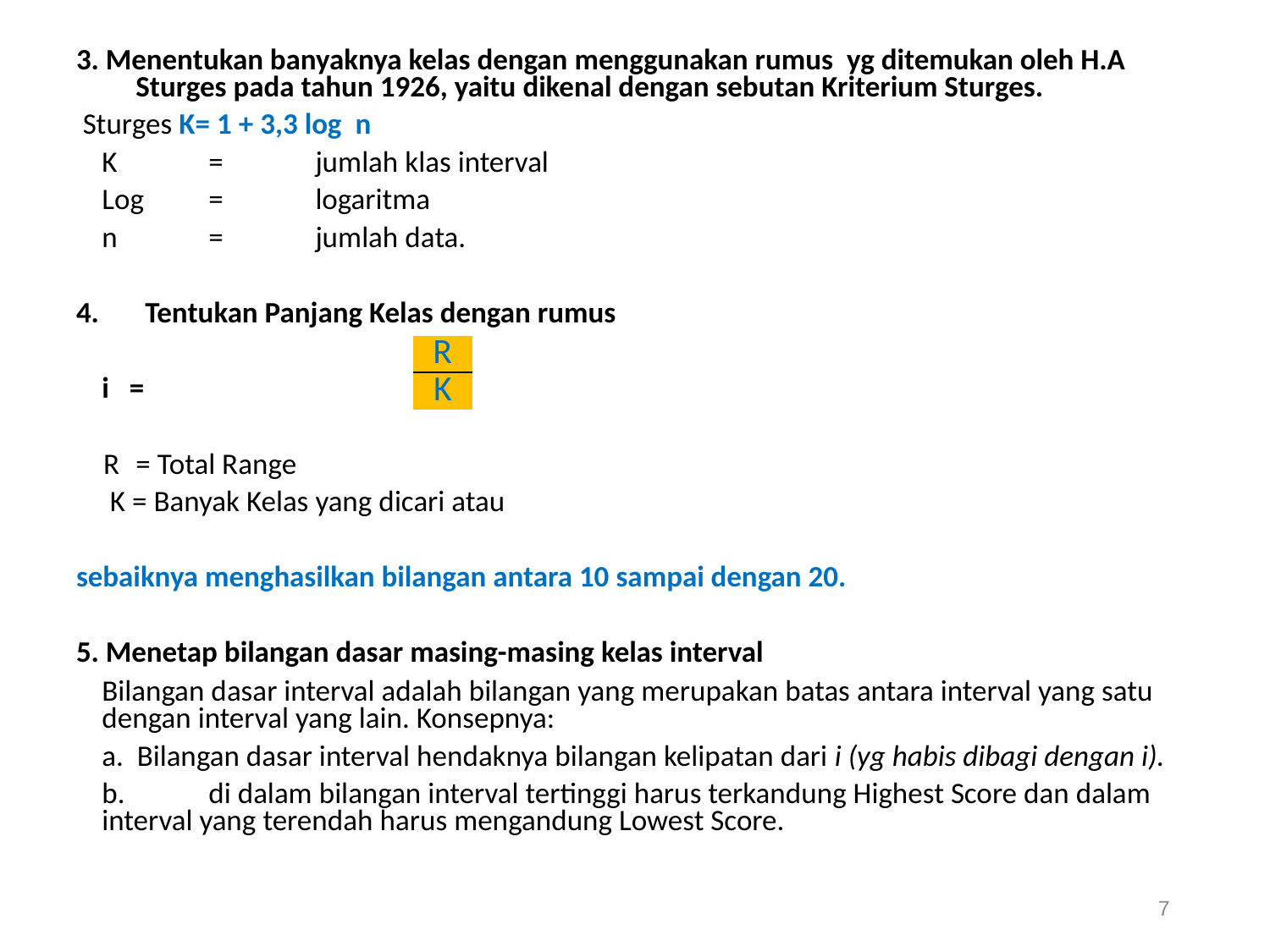

# 3. Menentukan banyaknya kelas dengan menggunakan rumus  yg ditemukan oleh H.A Sturges pada tahun 1926, yaitu dikenal dengan sebutan Kriterium Sturges.
 Sturges K= 1 + 3,3 log  n
		K 	= 	jumlah klas interval
		Log	= 	logaritma
		n 	= 	jumlah data.

Tentukan Panjang Kelas dengan rumus

		i   =

    R 	= Total Range
     K = Banyak Kelas yang dicari atau

sebaiknya menghasilkan bilangan antara 10 sampai dengan 20.

5. Menetap bilangan dasar masing-masing kelas interval
	Bilangan dasar interval adalah bilangan yang merupakan batas antara interval yang satu dengan interval yang lain. Konsepnya:
	a.  Bilangan dasar interval hendaknya bilangan kelipatan dari i (yg habis dibagi dengan i).
	b.	di dalam bilangan interval tertinggi harus terkandung Highest Score dan dalam interval yang terendah harus mengandung Lowest Score.

| R |
| --- |
| K |
7